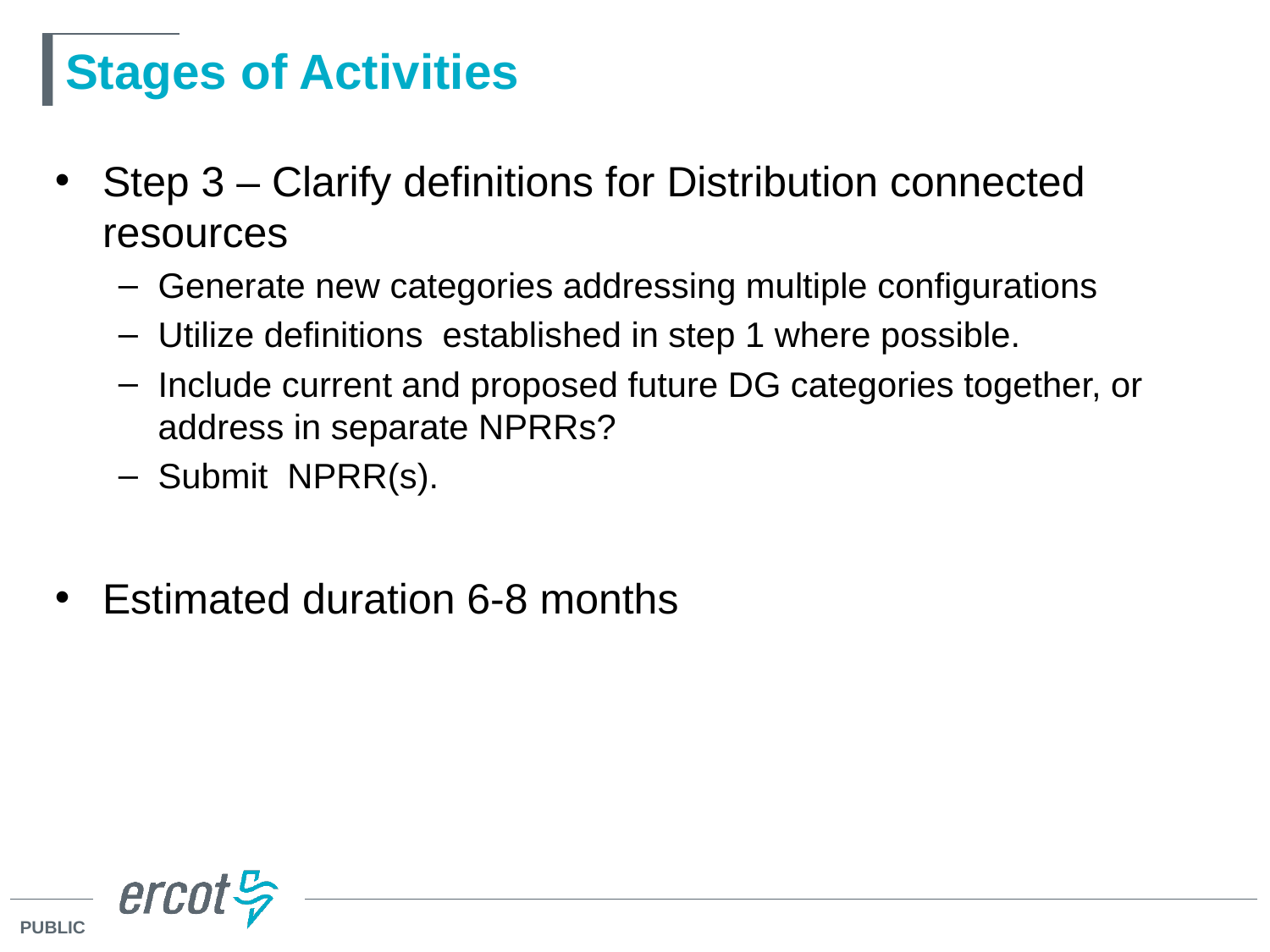

# Stages of Activities
Step 3 – Clarify definitions for Distribution connected resources
Generate new categories addressing multiple configurations
Utilize definitions  established in step 1 where possible.
Include current and proposed future DG categories together, or address in separate NPRRs?
Submit  NPRR(s).

Estimated duration 6-8 months